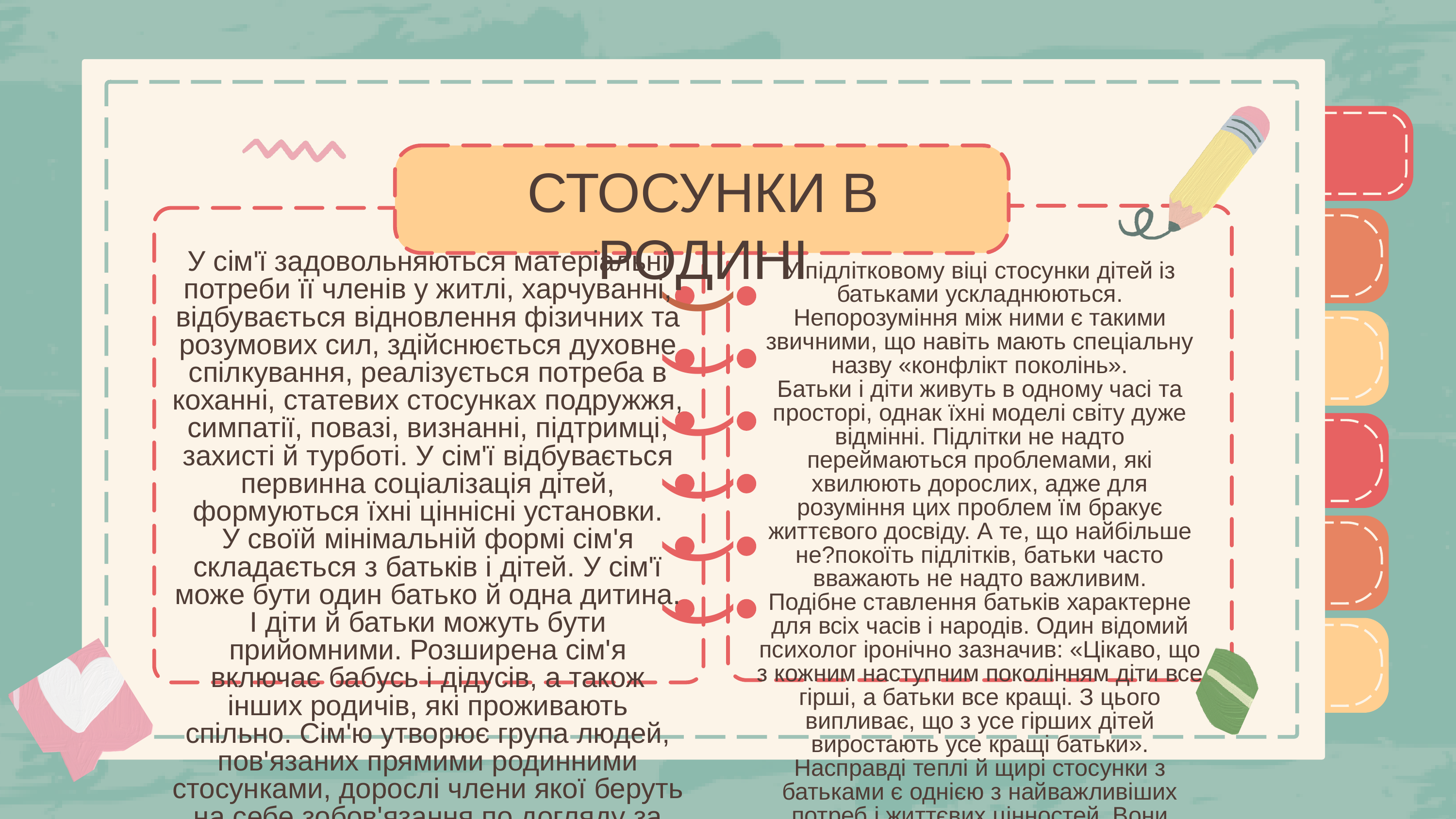

СТОСУНКИ В РОДИНІ
)

У сім'ї задовольняються матеріальні потреби її членів у житлі, харчуванні, відбувається відновлення фізичних та розумових сил, здійснюється духовне спілкування, реалізується потреба в коханні, статевих стосунках подружжя, симпатії, повазі, визнанні, підтримці, захисті й турботі. У сім'ї відбувається первинна соціалізація дітей, формуються їхні ціннісні установки.
У своїй мінімальній формі сім'я складається з батьків і дітей. У сім'ї може бути один батько й одна дитина. І діти й батьки можуть бути прийомними. Розширена сім'я включає бабусь і дідусів, а також інших родичів, які проживають спільно. Сім'ю утворює група людей, пов'язаних прямими родинними стосунками, дорослі члени якої беруть на себе зобов'язання по догляду за дітьми. Подружжя може бути як в офіційно зареєстрованому шлюбі, так і в цивільному.
)
У підлітковому віці стосунки дітей із батьками ускладнюються. Непорозуміння між ними є такими звичними, що навіть мають спеціальну назву «конфлікт поколінь».
Батьки і діти живуть в одному часі та просторі, однак їхні моделі світу дуже відмінні. Підлітки не надто переймаються проблемами, які хвилюють дорослих, адже для розуміння цих проблем їм бракує життєвого досвіду. А те, що найбільше не?покоїть підлітків, батьки часто вважають не надто важливим.
Подібне ставлення батьків характерне для всіх часів і народів. Один відомий психолог іронічно зазначив: «Цікаво, що з кожним наступним поколінням діти все гірші, а батьки все кращі. З цього випливає, що з усе гірших дітей виростають усе кращі батьки».
Насправді теплі й щирі стосунки з батьками є однією з найважливіших потреб і життєвих цінностей. Вони потрібні людині в будь-якому віці, а тим більше в підлітковому, коли вона ще не готова до самостійного життя.

)

)

)

)

)